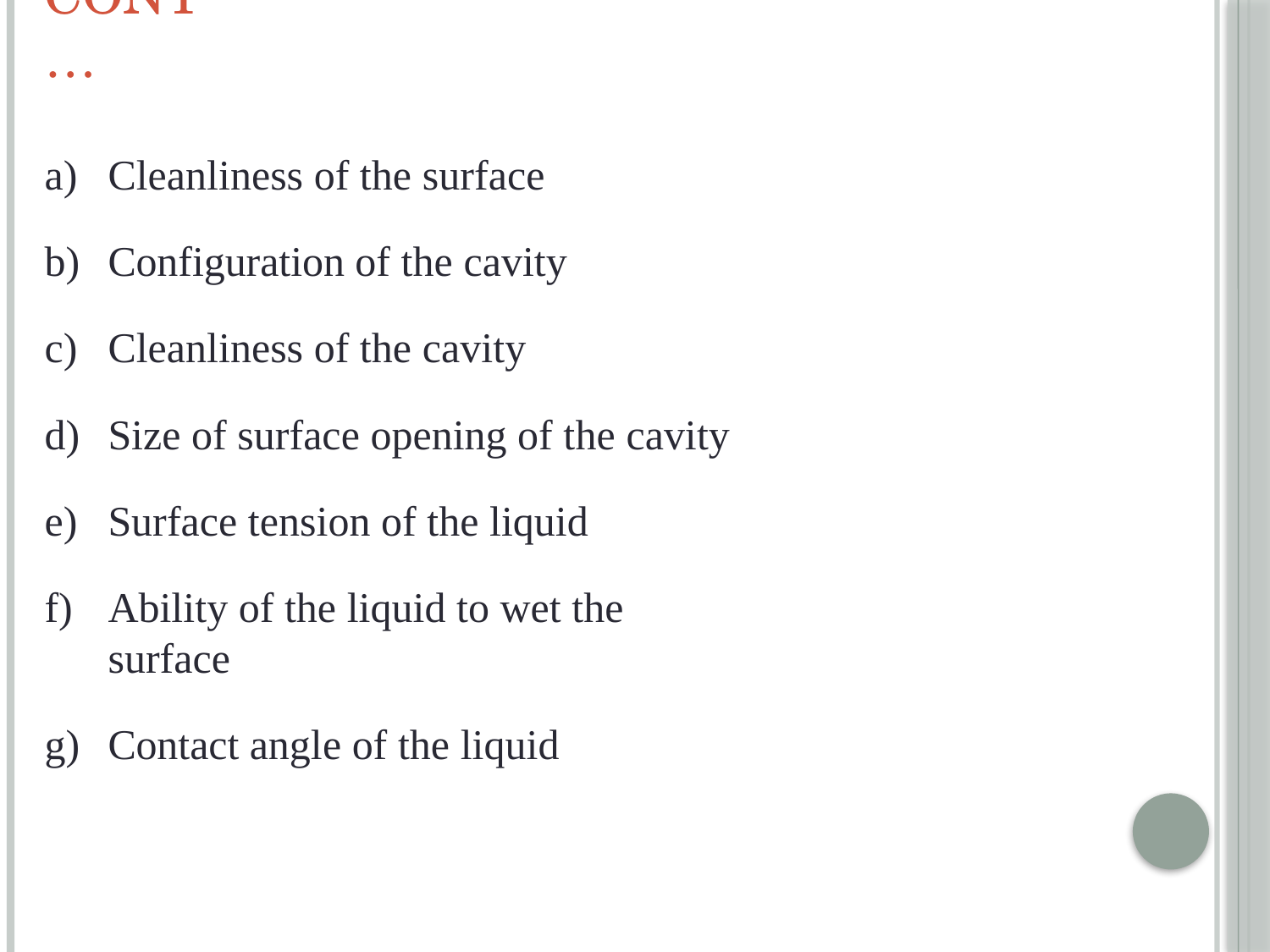

# Cont…
Cleanliness of the surface
Configuration of the cavity
Cleanliness of the cavity
Size of surface opening of the cavity
Surface tension of the liquid
Ability of the liquid to wet the surface
Contact angle of the liquid